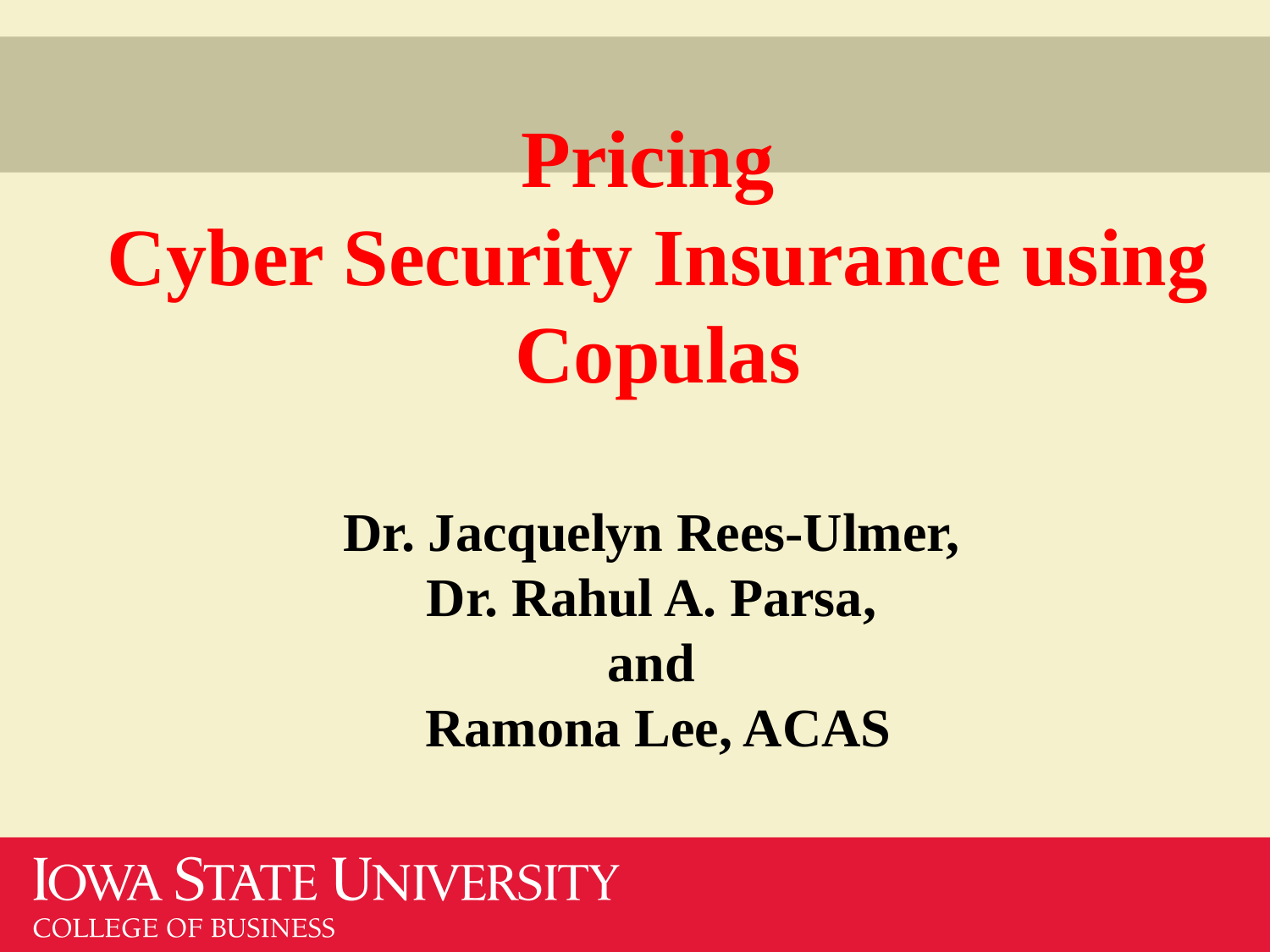

# Pricing Cyber Security Insurance using Copulas Dr. Jacquelyn Rees-Ulmer, Dr. Rahul A. Parsa, and Ramona Lee, ACAS